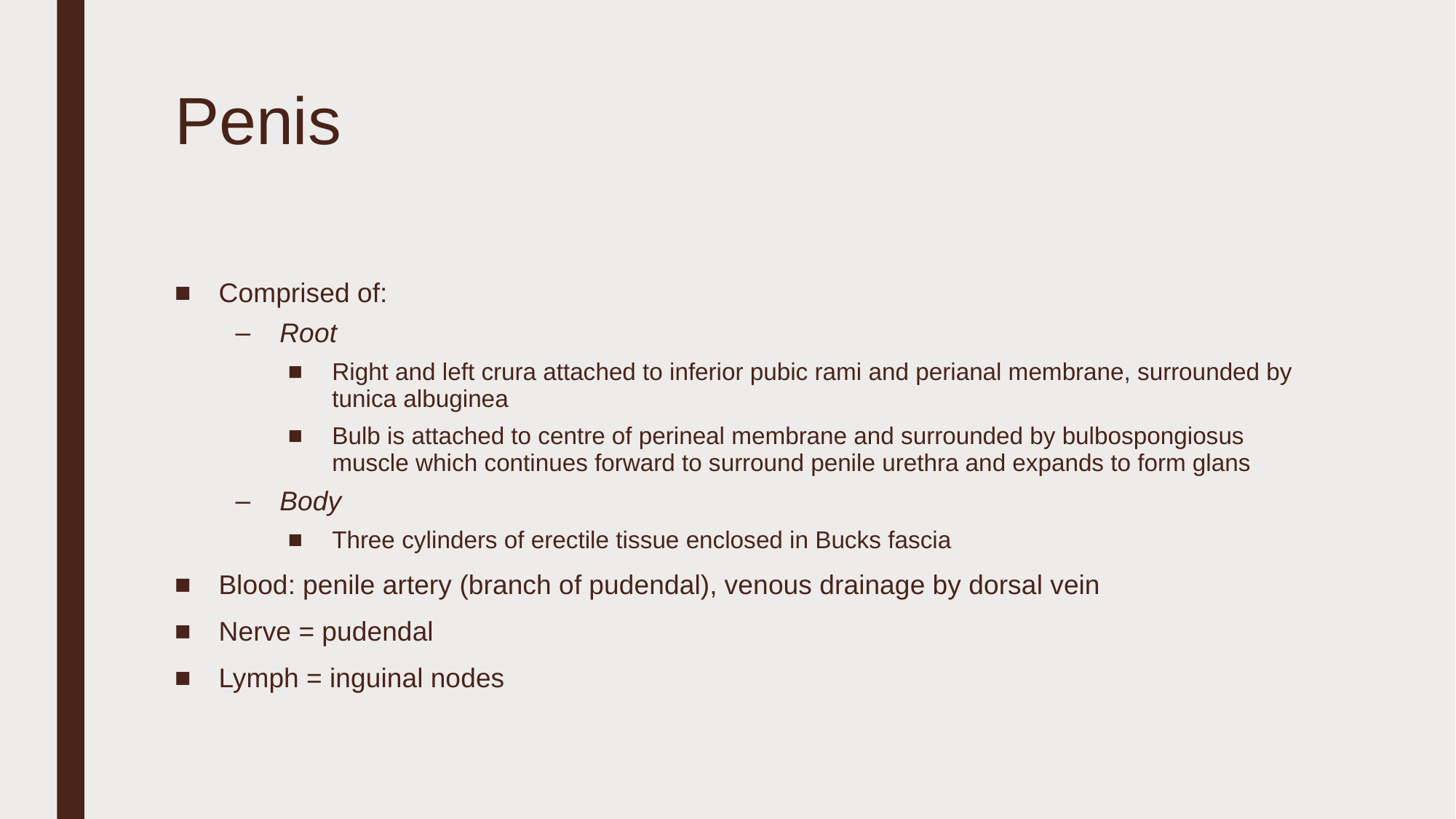

# Penis
Comprised of:
Root
Right and left crura attached to inferior pubic rami and perianal membrane, surrounded by tunica albuginea
Bulb is attached to centre of perineal membrane and surrounded by bulbospongiosus muscle which continues forward to surround penile urethra and expands to form glans
Body
Three cylinders of erectile tissue enclosed in Bucks fascia
Blood: penile artery (branch of pudendal), venous drainage by dorsal vein
Nerve = pudendal
Lymph = inguinal nodes